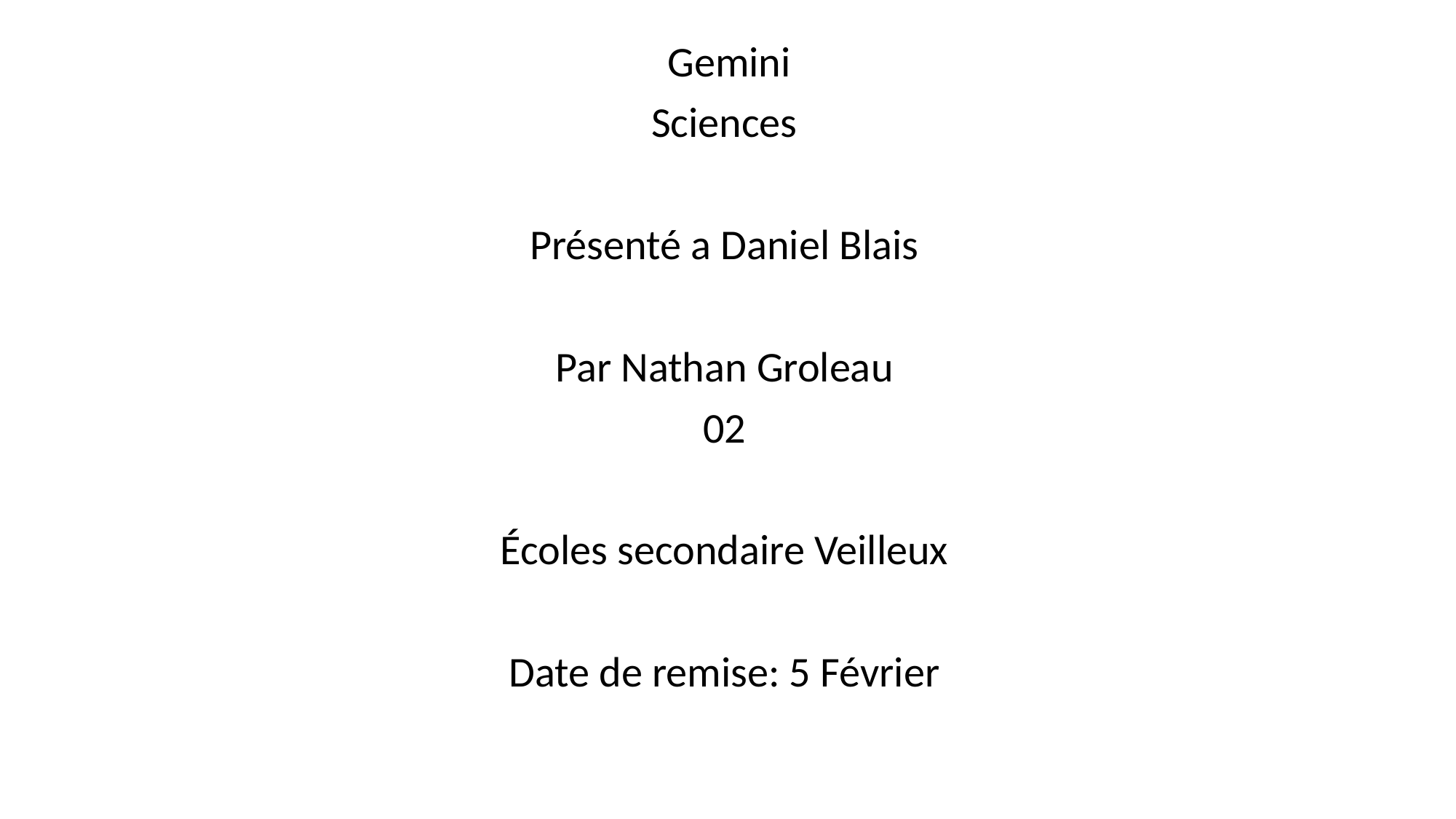

Gemini
Sciences

Présenté a Daniel Blais

Par Nathan Groleau
02

Écoles secondaire Veilleux

Date de remise: 5 Février